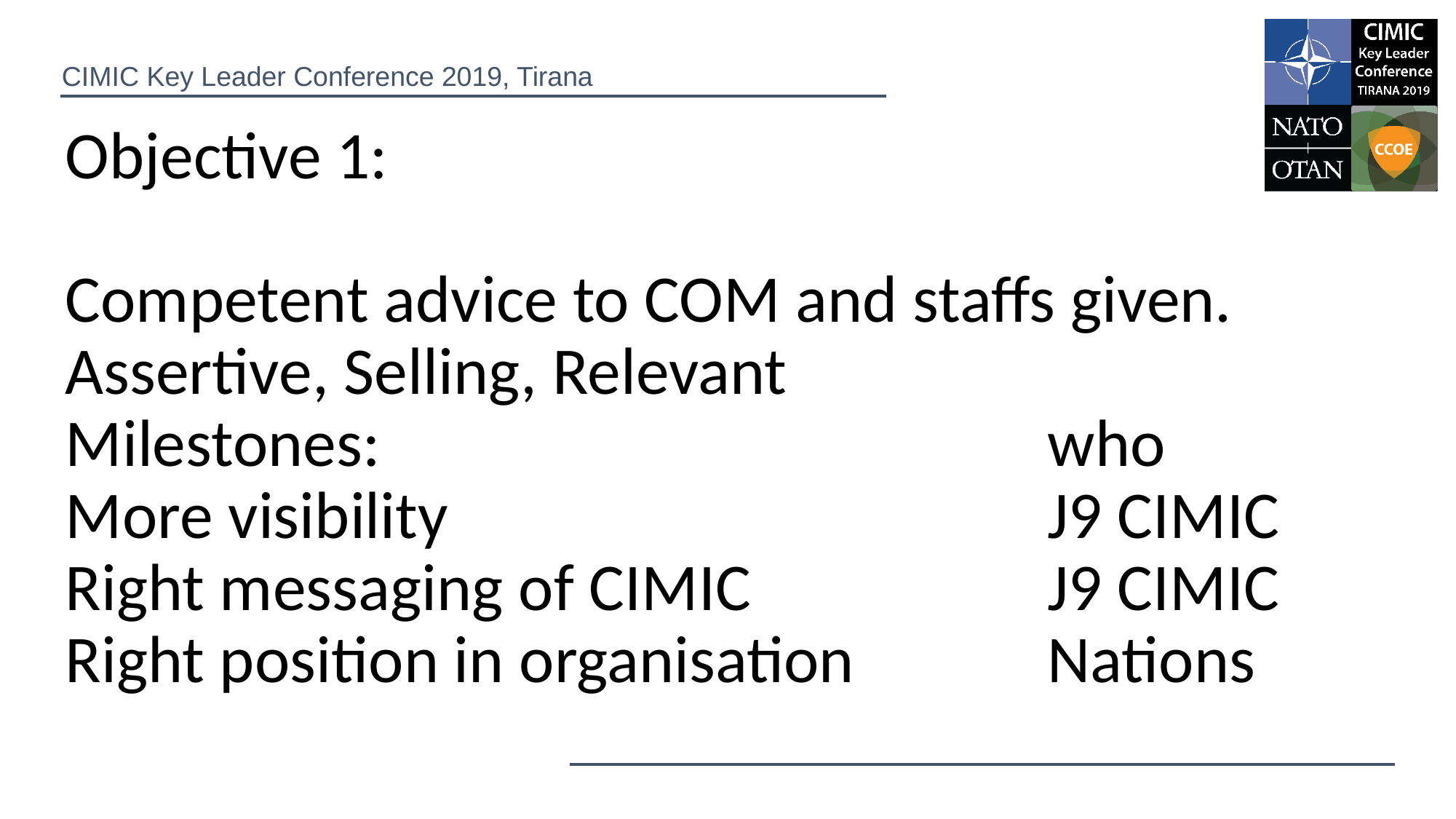

# Objective 1: Competent advice to COM and staffs given. Assertive, Selling, Relevant Milestones:							who More visibility						J9 CIMIC Right messaging of CIMIC			J9 CIMIC Right position in organisation 		Nations